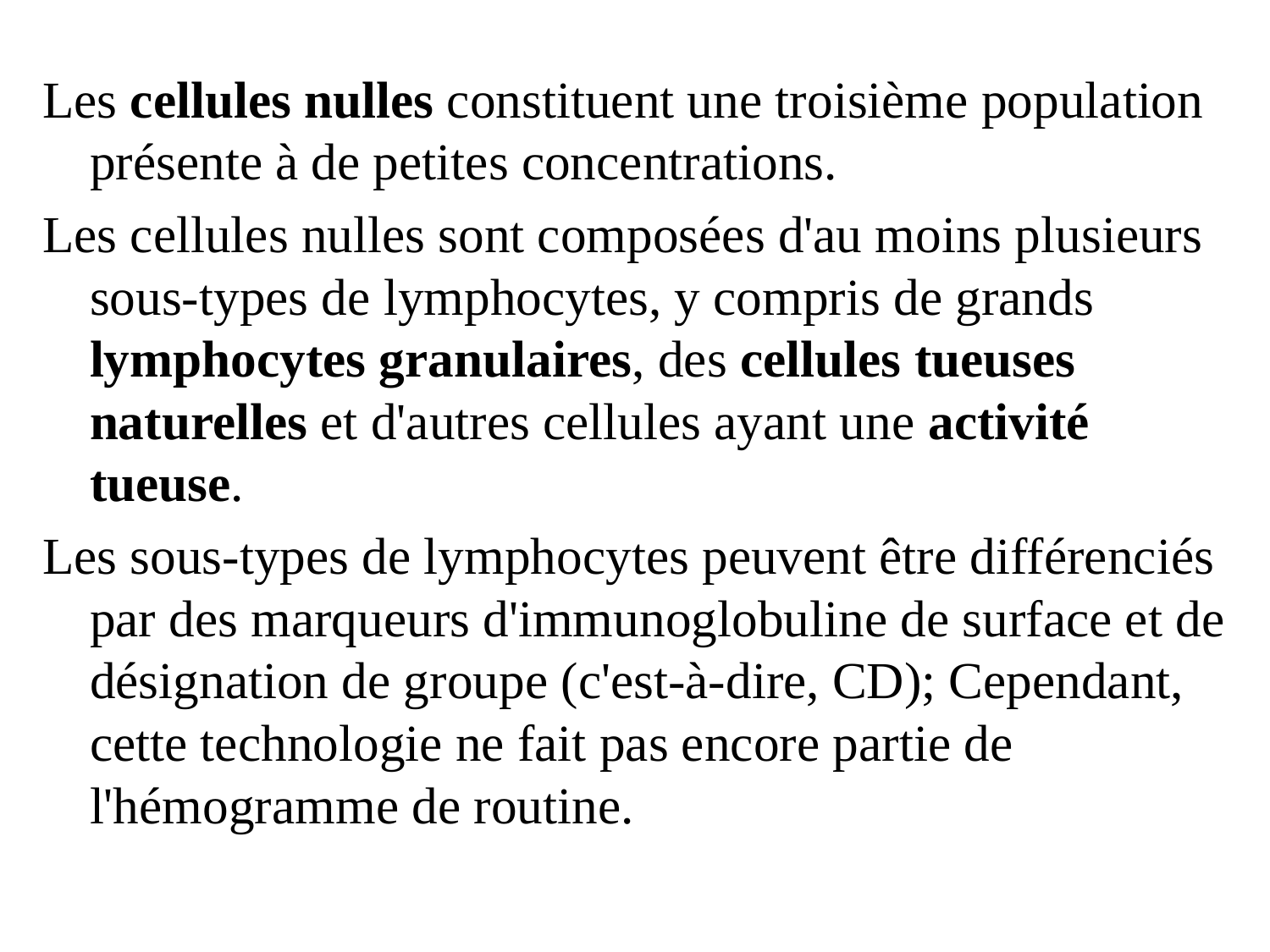

Les cellules nulles constituent une troisième population présente à de petites concentrations.
Les cellules nulles sont composées d'au moins plusieurs sous-types de lymphocytes, y compris de grands lymphocytes granulaires, des cellules tueuses naturelles et d'autres cellules ayant une activité tueuse.
Les sous-types de lymphocytes peuvent être différenciés par des marqueurs d'immunoglobuline de surface et de désignation de groupe (c'est-à-dire, CD); Cependant, cette technologie ne fait pas encore partie de l'hémogramme de routine.